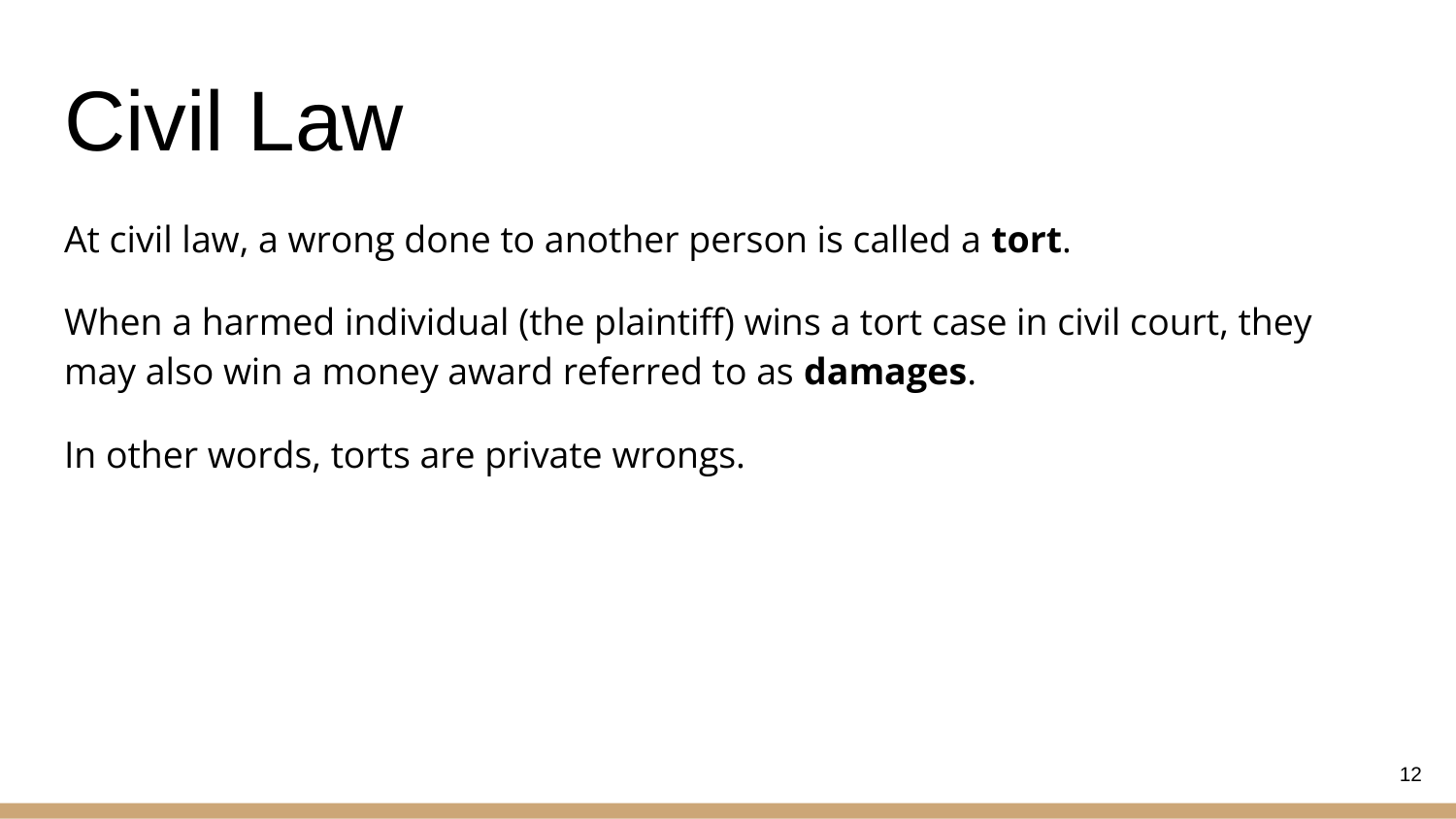

# Civil Law
At civil law, a wrong done to another person is called a tort.
When a harmed individual (the plaintiff) wins a tort case in civil court, they may also win a money award referred to as damages.
In other words, torts are private wrongs.
12